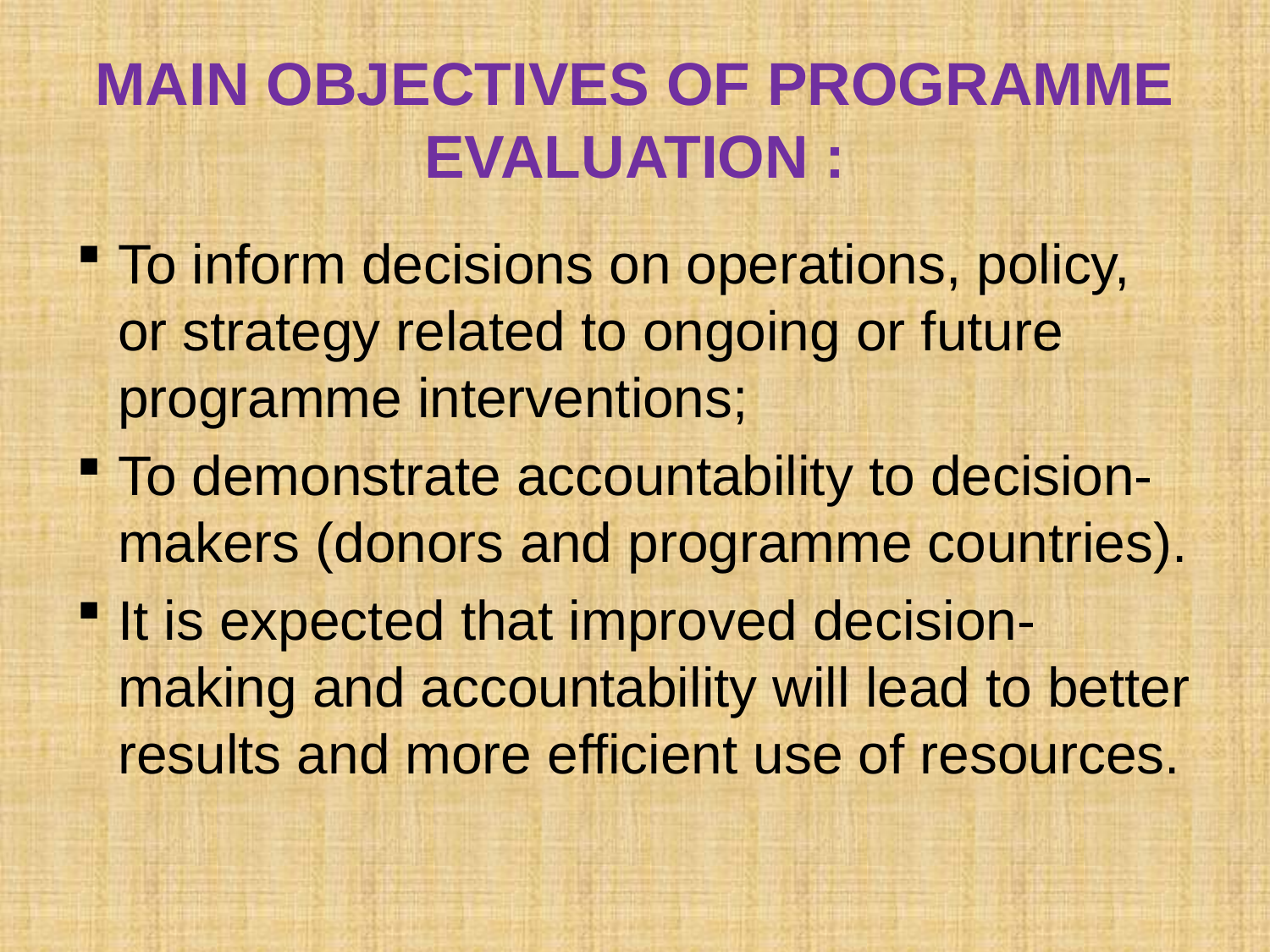

# MAIN OBJECTIVES OF PROGRAMME EVALUATION :
To inform decisions on operations, policy, or strategy related to ongoing or future programme interventions;
To demonstrate accountability to decision-makers (donors and programme countries).
It is expected that improved decision-making and accountability will lead to better results and more efficient use of resources.